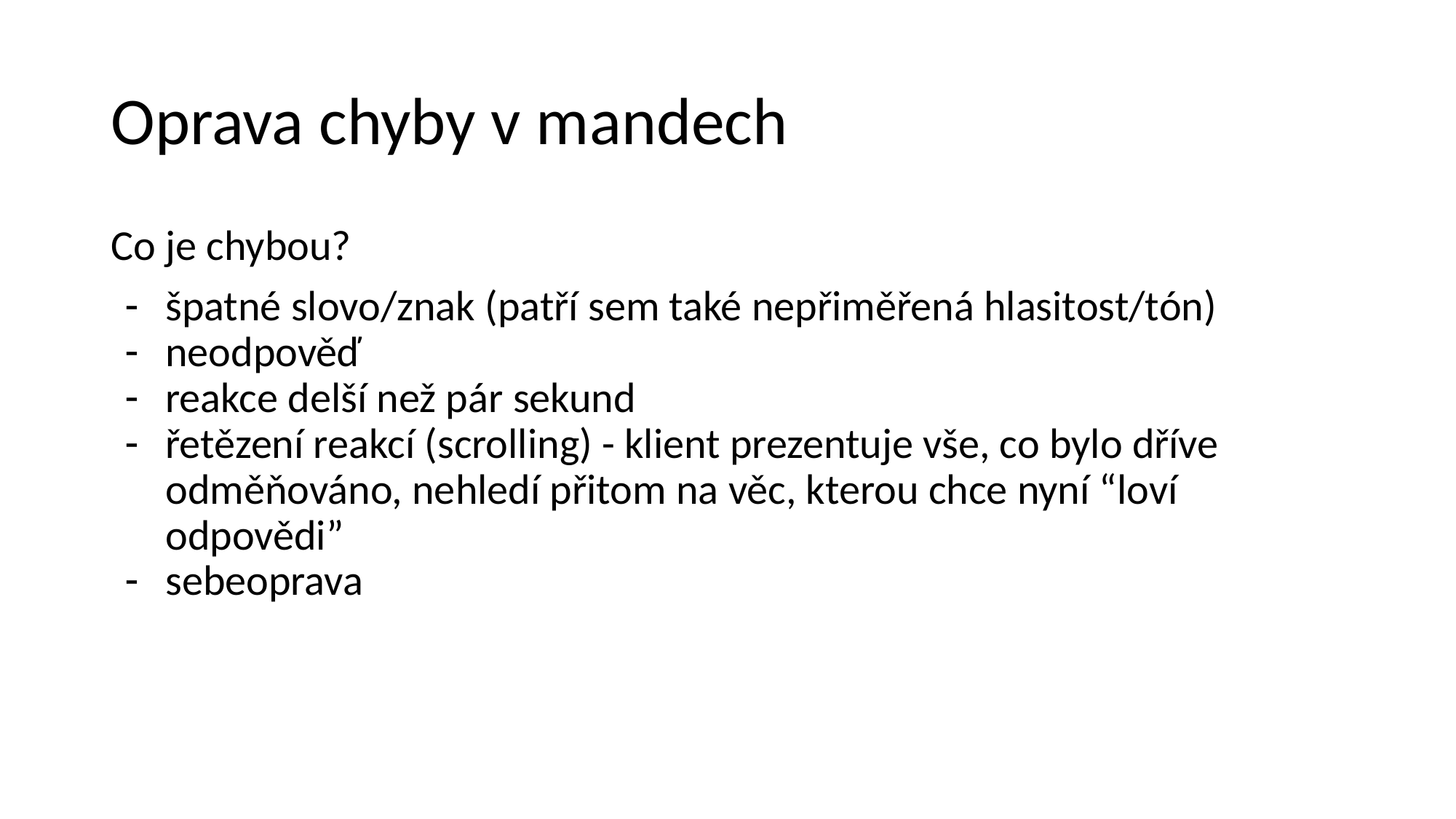

# Oprava chyby v mandech
Co je chybou?
špatné slovo/znak (patří sem také nepřiměřená hlasitost/tón)
neodpověď
reakce delší než pár sekund
řetězení reakcí (scrolling) - klient prezentuje vše, co bylo dříve odměňováno, nehledí přitom na věc, kterou chce nyní “loví odpovědi”
sebeoprava